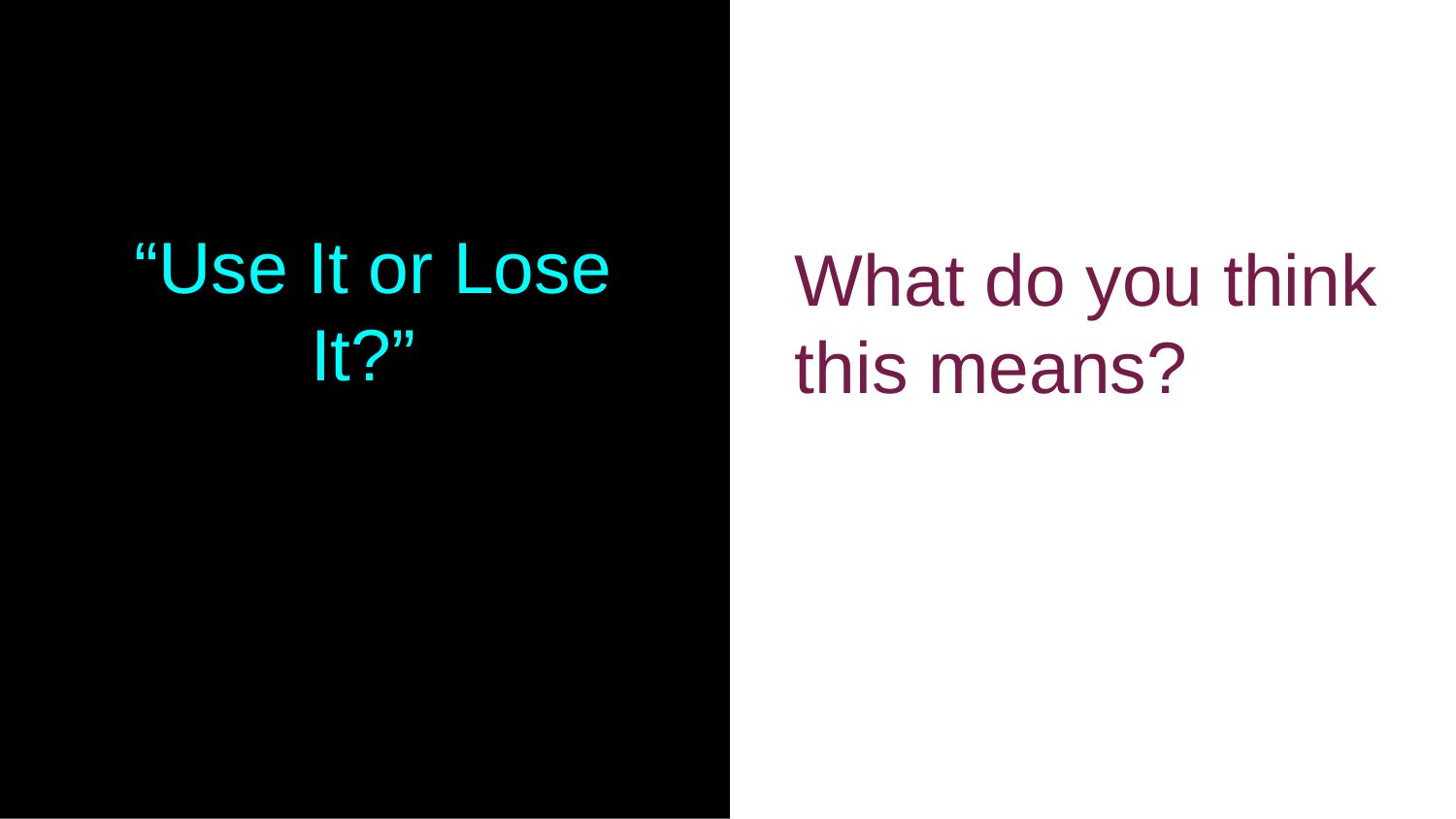

What do you think this means?
# “Use It or Lose It?”